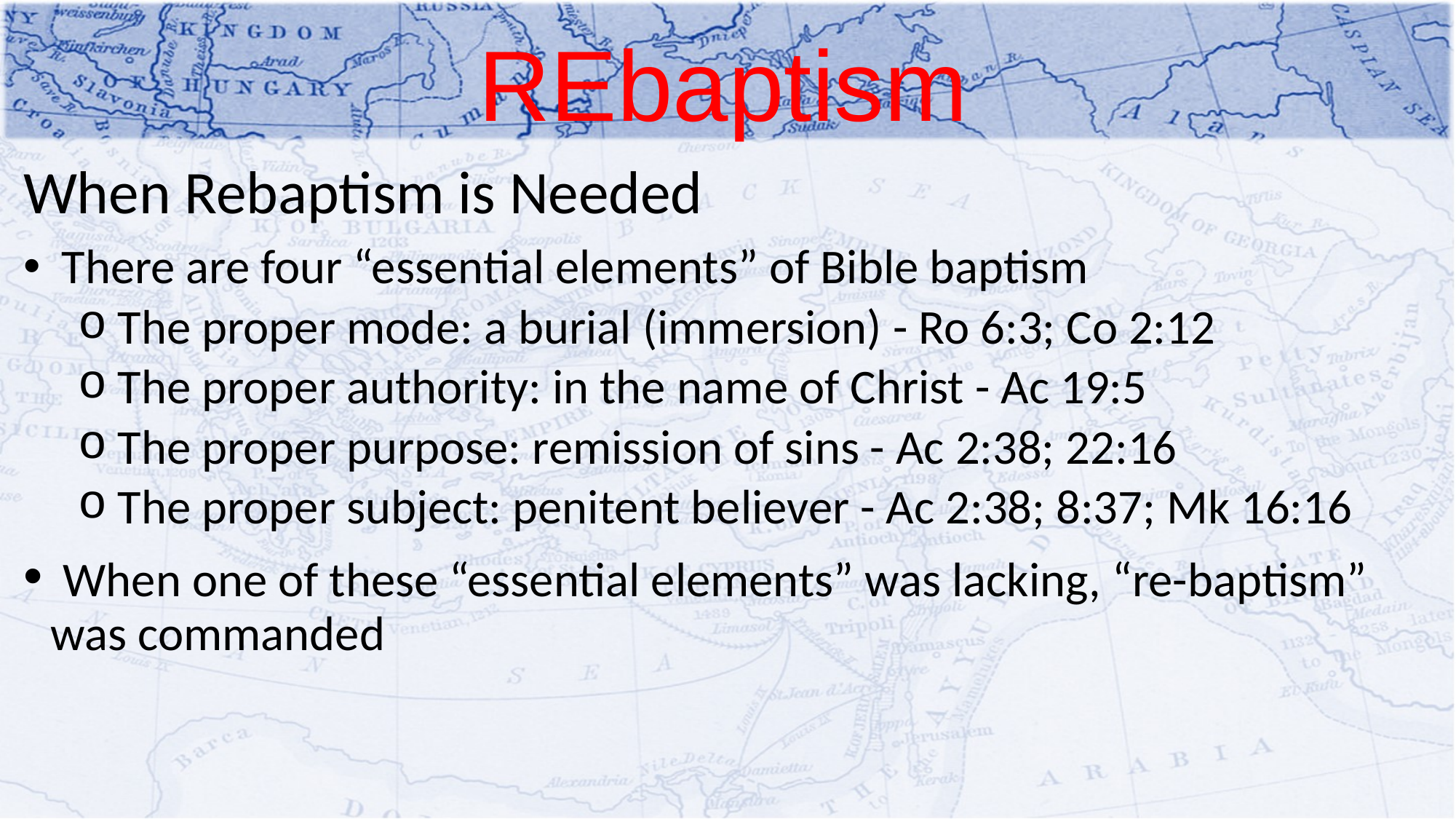

# REbaptism
When Rebaptism is Needed
 There are four “essential elements” of Bible baptism
 The proper mode: a burial (immersion) - Ro 6:3; Co 2:12
 The proper authority: in the name of Christ - Ac 19:5
 The proper purpose: remission of sins - Ac 2:38; 22:16
 The proper subject: penitent believer - Ac 2:38; 8:37; Mk 16:16
 When one of these “essential elements” was lacking, “re-baptism” was commanded